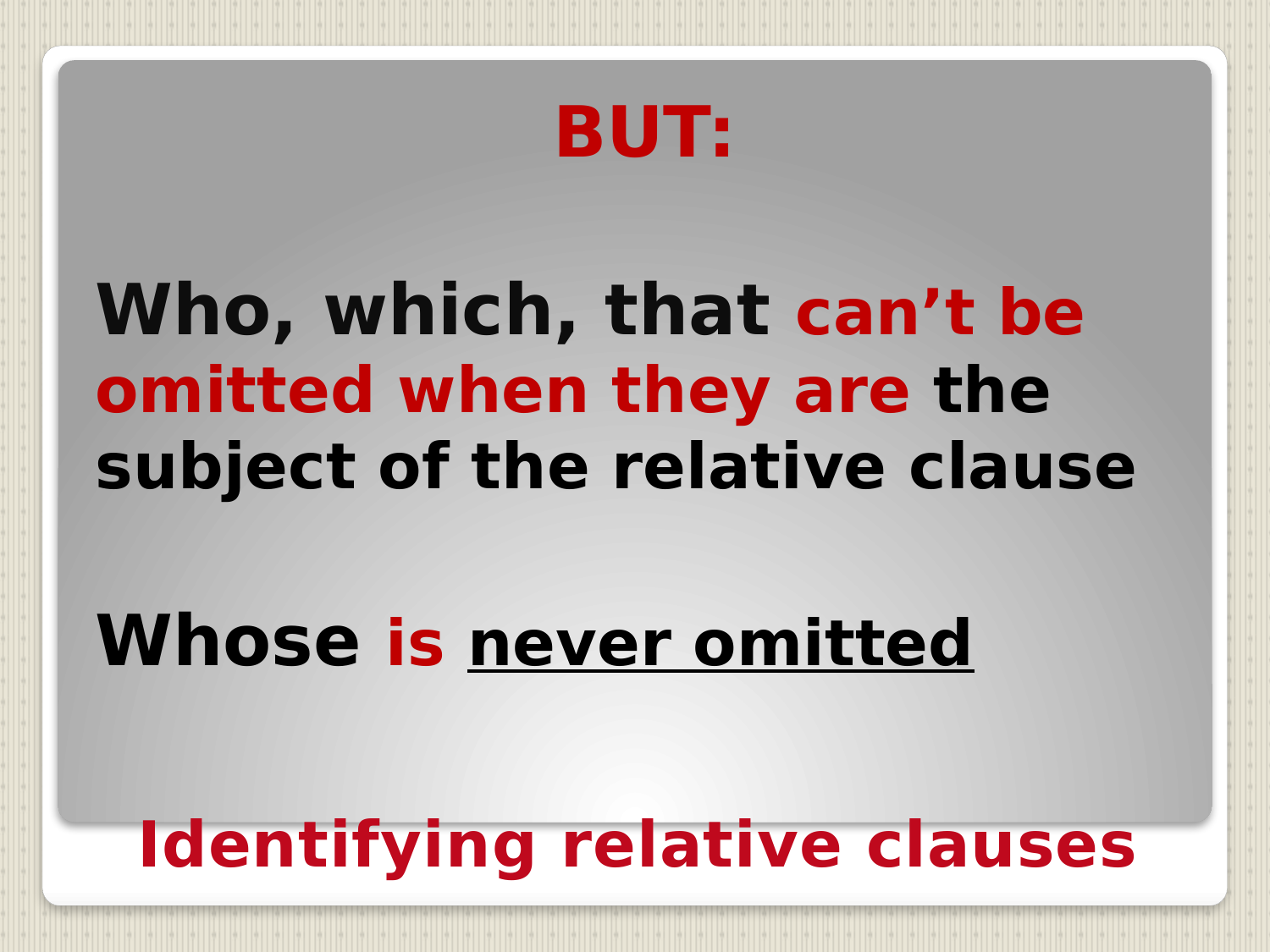

BUT:

Who, which, that can’t be omitted when they are the subject of the relative clause

Whose is never omitted

# Identifying relative clauses